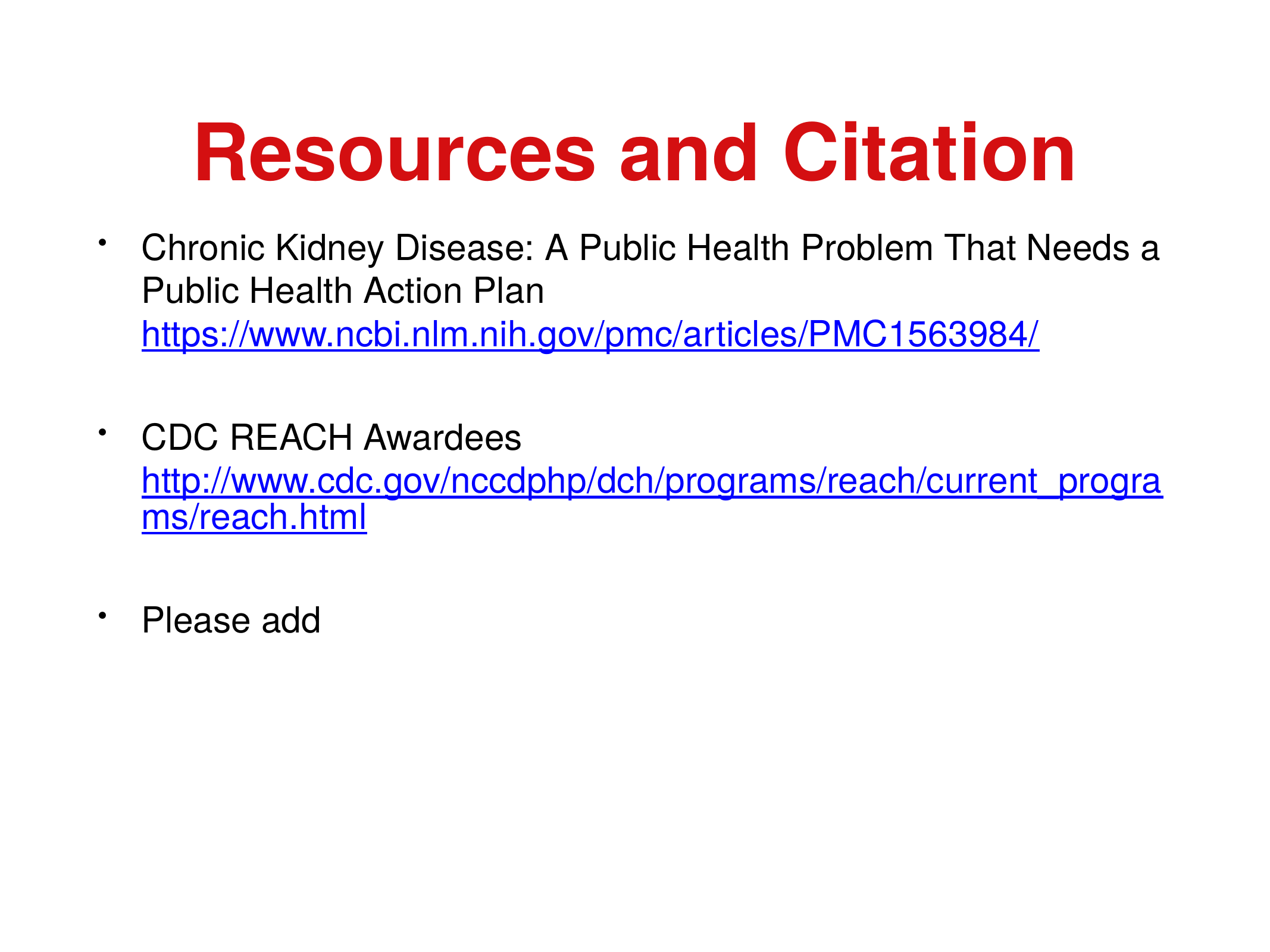

# Resources and Citation
Chronic Kidney Disease: A Public Health Problem That Needs a Public Health Action Plan https://www.ncbi.nlm.nih.gov/pmc/articles/PMC1563984/
CDC REACH Awardees http://www.cdc.gov/nccdphp/dch/programs/reach/current_programs/reach.html
Please add